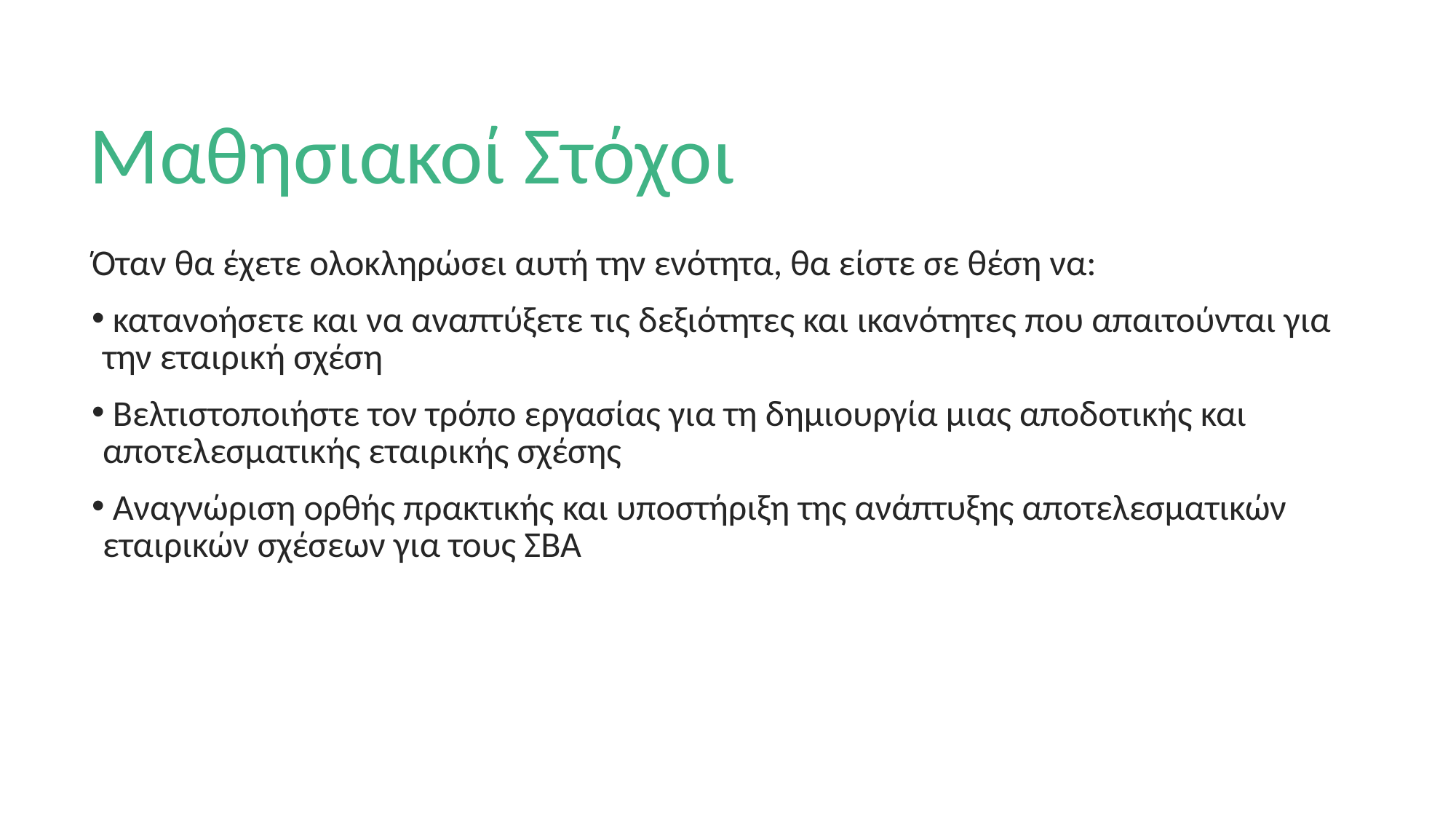

# Μαθησιακοί Στόχοι
Όταν θα έχετε ολοκληρώσει αυτή την ενότητα, θα είστε σε θέση να:
 κατανοήσετε και να αναπτύξετε τις δεξιότητες και ικανότητες που απαιτούνται για την εταιρική σχέση
 Βελτιστοποιήστε τον τρόπο εργασίας για τη δημιουργία μιας αποδοτικής και αποτελεσματικής εταιρικής σχέσης
 Αναγνώριση ορθής πρακτικής και υποστήριξη της ανάπτυξης αποτελεσματικών εταιρικών σχέσεων για τους ΣΒΑ